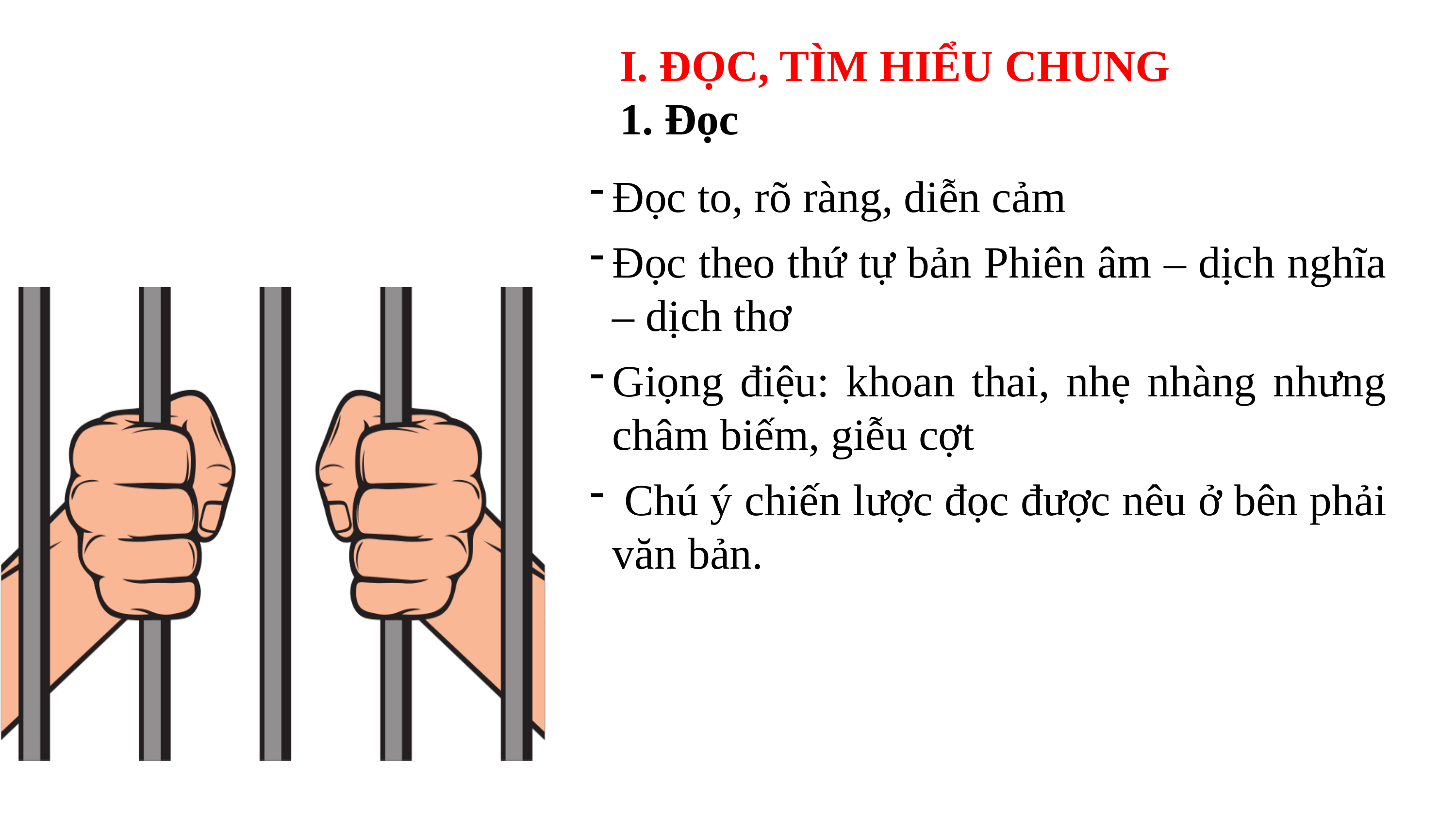

I. ĐỌC, TÌM HIỂU CHUNG
1. Đọc
Đọc to, rõ ràng, diễn cảm
Đọc theo thứ tự bản Phiên âm – dịch nghĩa – dịch thơ
Giọng điệu: khoan thai, nhẹ nhàng nhưng châm biếm, giễu cợt
 Chú ý chiến lược đọc được nêu ở bên phải văn bản.